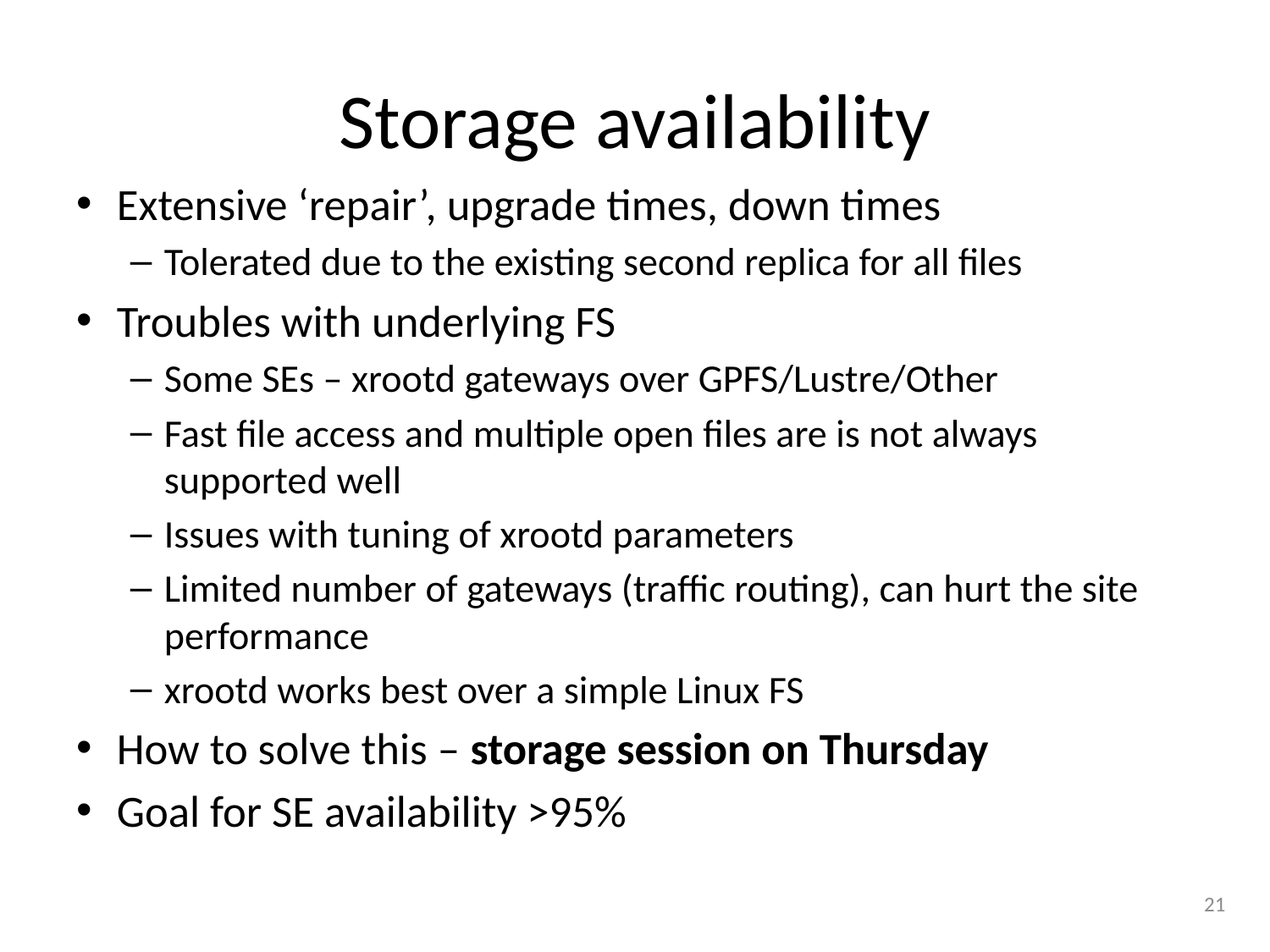

# Storage availability
Extensive ‘repair’, upgrade times, down times
Tolerated due to the existing second replica for all files
Troubles with underlying FS
Some SEs – xrootd gateways over GPFS/Lustre/Other
Fast file access and multiple open files are is not always supported well
Issues with tuning of xrootd parameters
Limited number of gateways (traffic routing), can hurt the site performance
xrootd works best over a simple Linux FS
How to solve this – storage session on Thursday
Goal for SE availability >95%
21